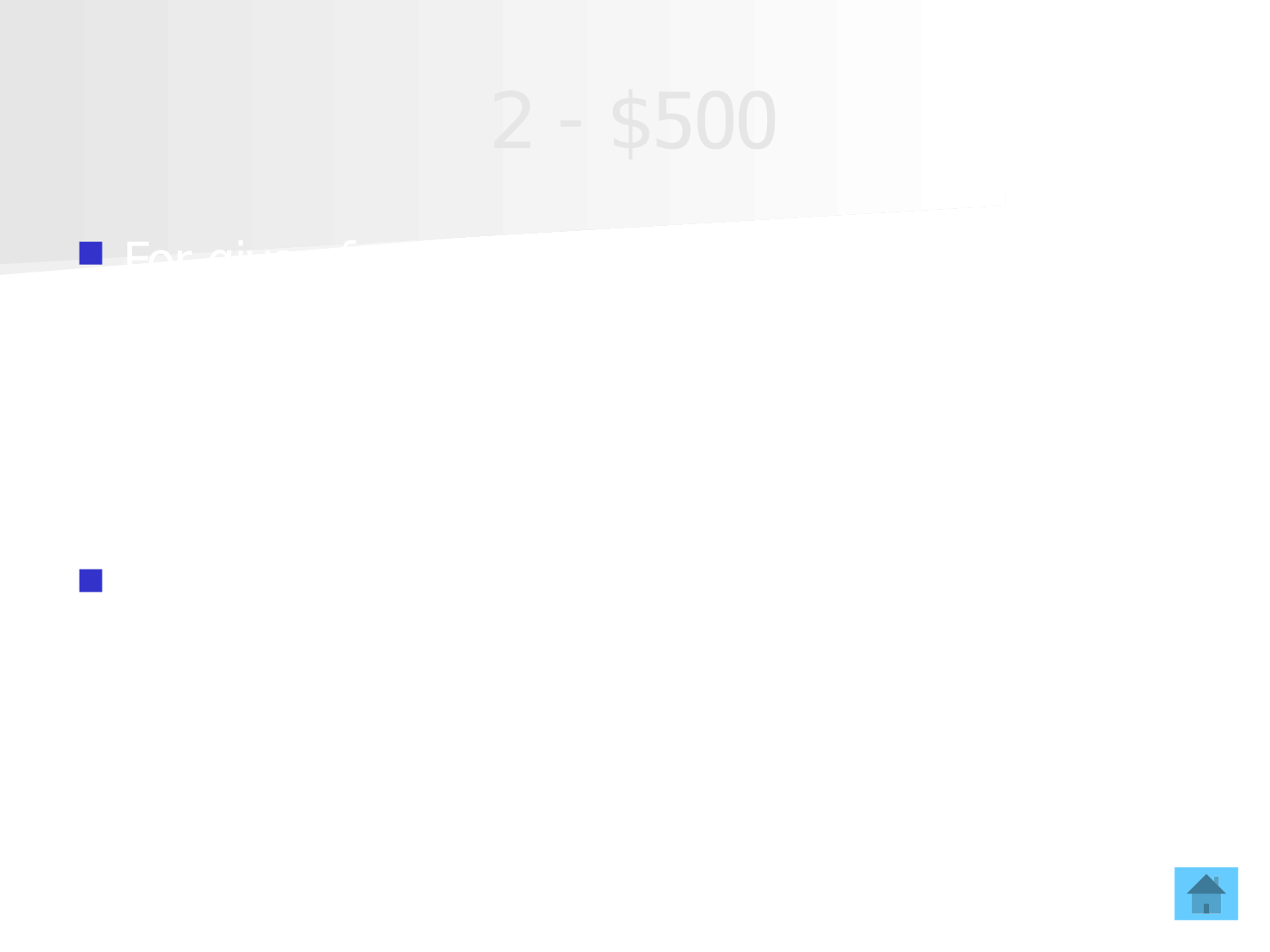

# 2 - $500
For given fraction, write an equivalent fraction whose denominator is given to you. Fill in the blank with a whole number.
3/2 = __ /8
12/8